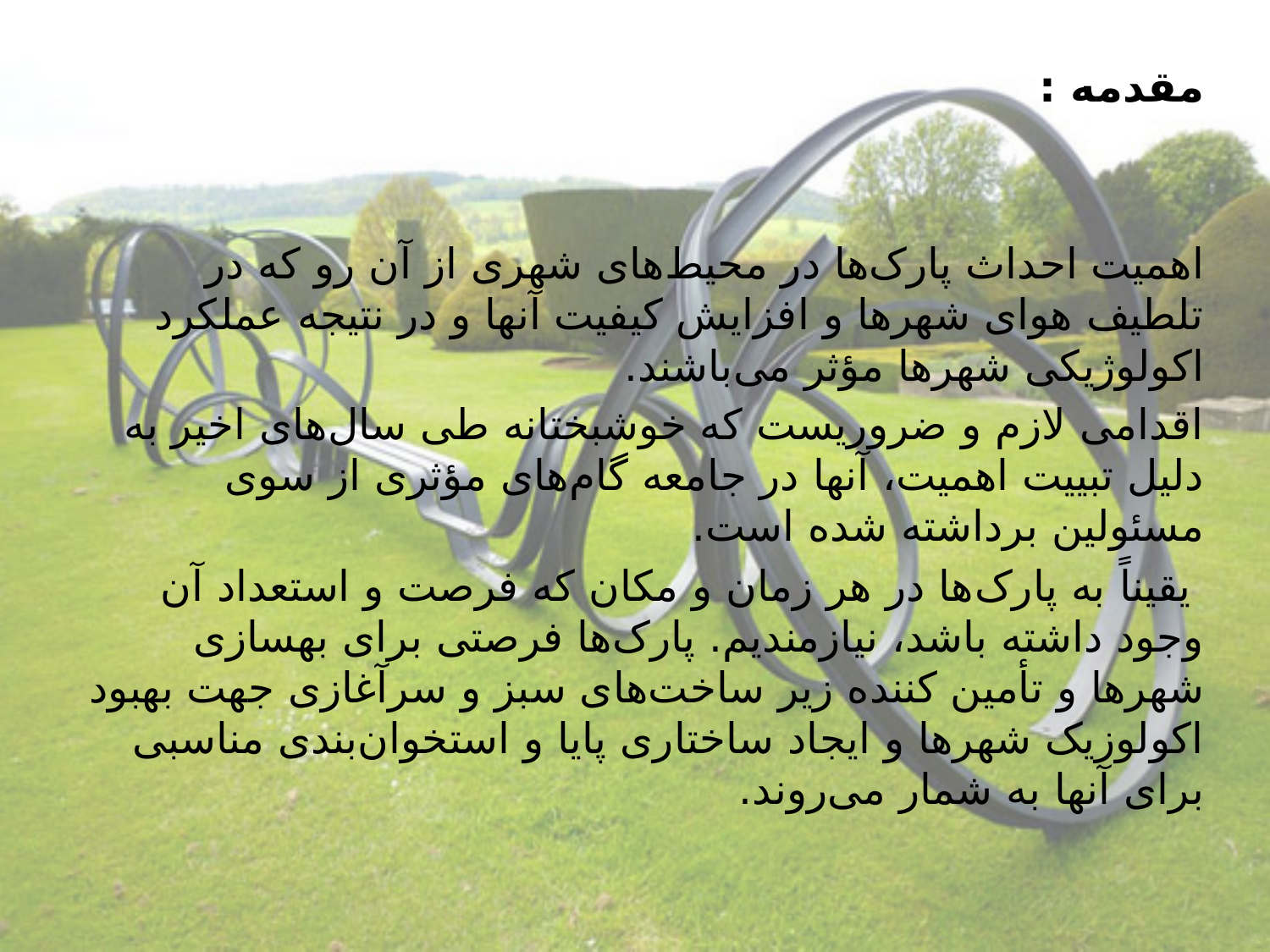

مقدمه :

اهمیت احداث پارک‌ها در محیط‌های شهری از آن رو که در تلطیف هوای شهرها و افزایش کیفیت آنها و در نتیجه عملکرد اکولوژیکی شهرها مؤثر می‌باشند.
اقدامی لازم و ضروریست که خوشبختانه طی سال‌های اخیر به دلیل تبییت اهمیت، آنها در جامعه گام‌های مؤثری از سوی مسئولین برداشته شده است.
 یقیناً به پارک‌ها در هر زمان و مکان که فرصت و استعداد آن وجود داشته باشد، نیازمندیم. پارک‌ها فرصتی برای بهسازی شهرها و تأمین کننده زیر ساخت‌های سبز و سرآغازی جهت بهبود اکولوزیک شهرها و ایجاد ساختاری پایا و استخوان‌بندی مناسبی برای آنها به شمار می‌روند.